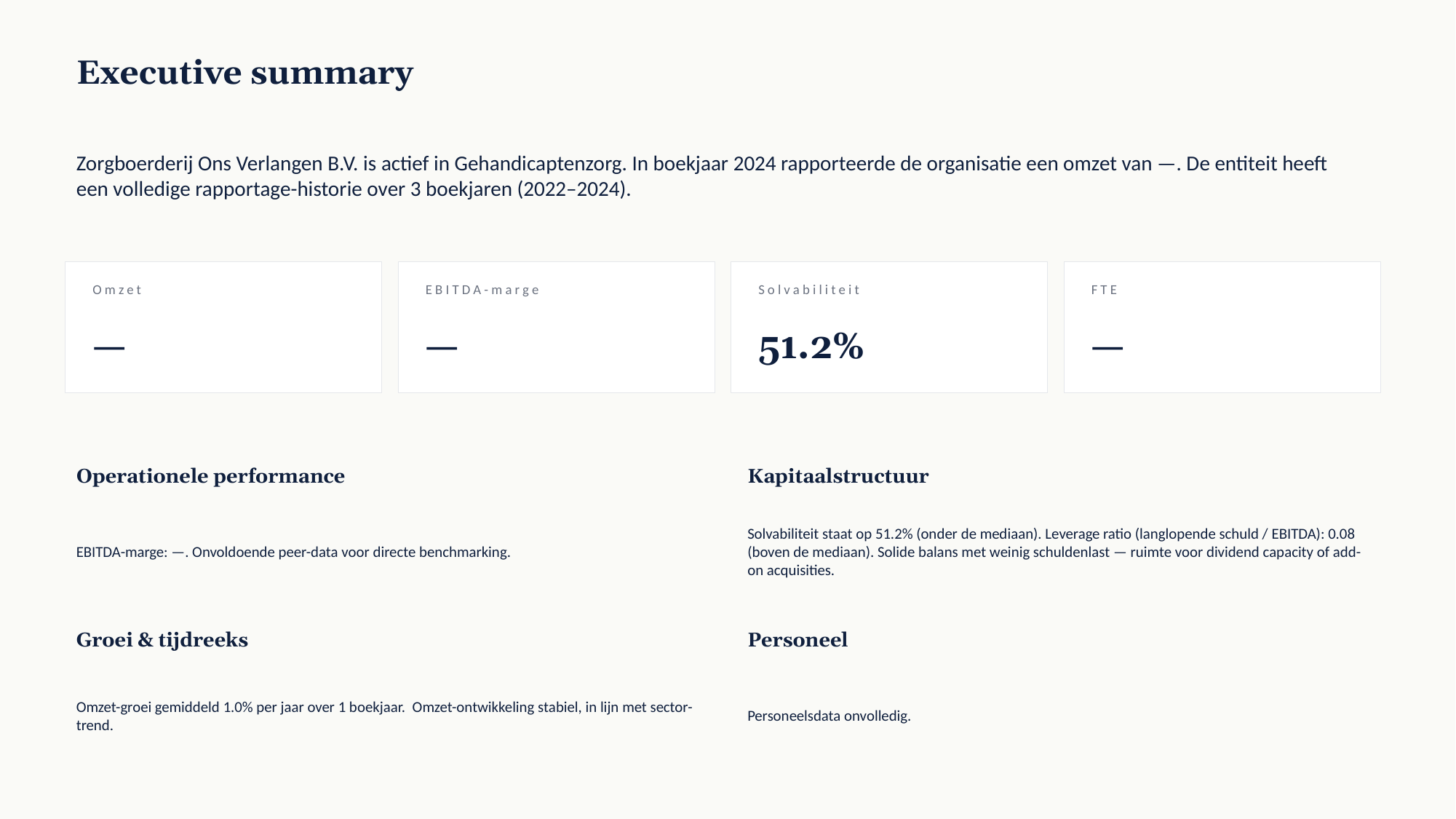

Executive summary
Zorgboerderij Ons Verlangen B.V. is actief in Gehandicaptenzorg. In boekjaar 2024 rapporteerde de organisatie een omzet van —. De entiteit heeft een volledige rapportage-historie over 3 boekjaren (2022–2024).

Omzet
EBITDA-marge
Solvabiliteit
FTE
—
—
51.2%
—
Operationele performance
Kapitaalstructuur
EBITDA-marge: —. Onvoldoende peer-data voor directe benchmarking.
Solvabiliteit staat op 51.2% (onder de mediaan). Leverage ratio (langlopende schuld / EBITDA): 0.08 (boven de mediaan). Solide balans met weinig schuldenlast — ruimte voor dividend capacity of add-on acquisities.
Groei & tijdreeks
Personeel
Omzet-groei gemiddeld 1.0% per jaar over 1 boekjaar.  Omzet-ontwikkeling stabiel, in lijn met sector-trend.
Personeelsdata onvolledig.